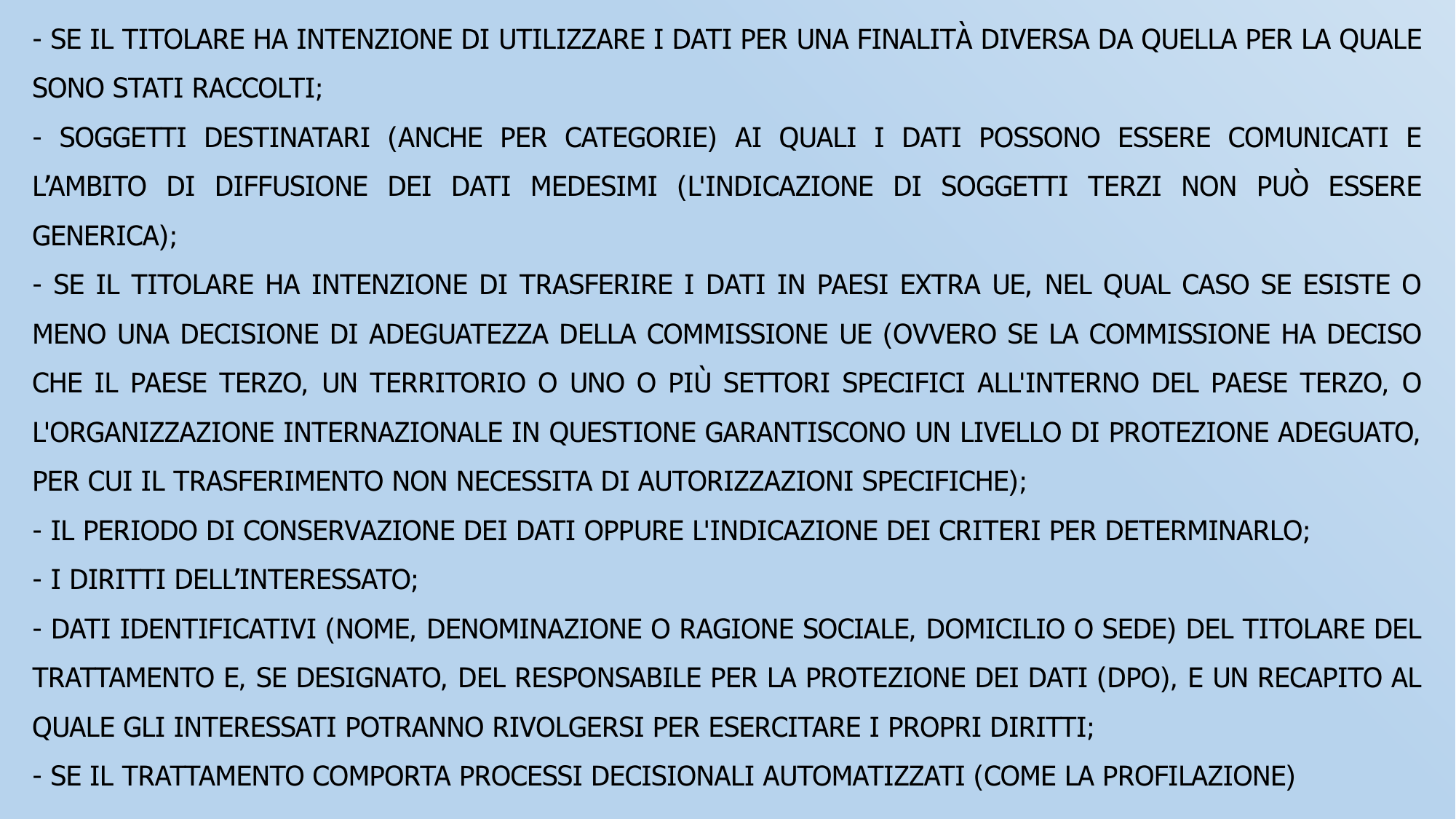

- se il titolare ha intenzione di utilizzare i dati per una finalità diversa da quella per la quale sono stati raccolti;
- soggetti destinatari (anche per categorie) ai quali i dati possono essere comunicati e l’ambito di diffusione dei dati medesimi (l'indicazione di soggetti terzi non può essere generica);
- se il titolare ha intenzione di trasferire i dati in paesi extra UE, nel qual caso se esiste o meno una decisione di adeguatezza della Commissione UE (ovvero se la Commissione ha deciso che il paese terzo, un territorio o uno o più settori specifici all'interno del paese terzo, o l'organizzazione internazionale in questione garantiscono un livello di protezione adeguato, per cui il trasferimento non necessita di autorizzazioni specifiche);
- il periodo di conservazione dei dati oppure l'indicazione dei criteri per determinarlo;
- i diritti dell’interessato;
- dati identificativi (nome, denominazione o ragione sociale, domicilio o sede) del titolare del trattamento e, se designato, del responsabile per la protezione dei dati (DPO), E un recapito al quale gli interessati potranno rivolgersi per esercitare i propri diritti;
- se il trattamento comporta processi decisionali automatizzati (come la profilazione)